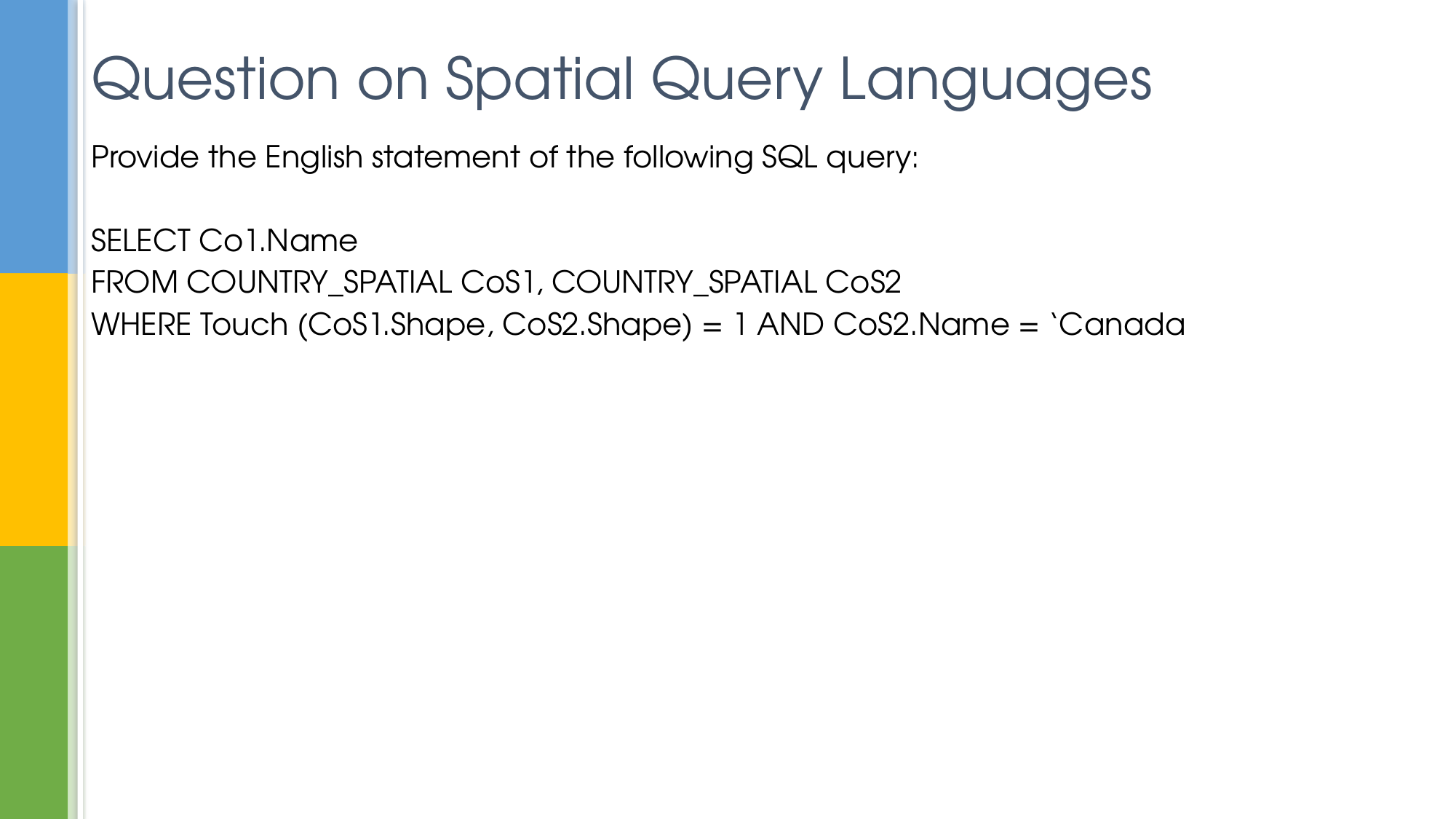

# Question on Spatial Query Languages
Provide the English statement of the following SQL query:

SELECT Co1.Name
FROM COUNTRY_SPATIAL CoS1, COUNTRY_SPATIAL CoS2
WHERE Touch (CoS1.Shape, CoS2.Shape) = 1 AND CoS2.Name = ‘Canada